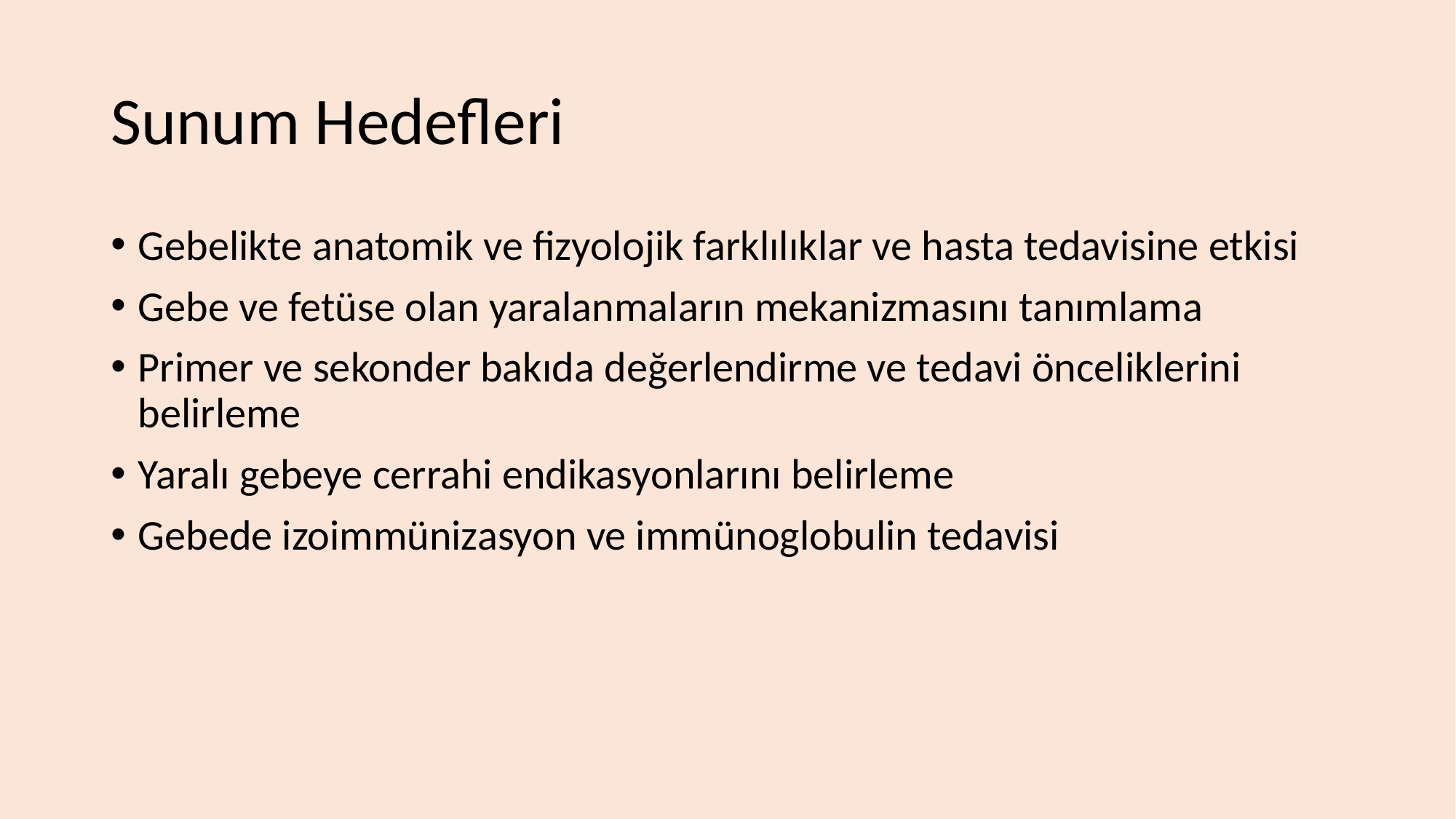

# Sunum Hedefleri
Gebelikte anatomik ve fizyolojik farklılıklar ve hasta tedavisine etkisi
Gebe ve fetüse olan yaralanmaların mekanizmasını tanımlama
Primer ve sekonder bakıda değerlendirme ve tedavi önceliklerini belirleme
Yaralı gebeye cerrahi endikasyonlarını belirleme
Gebede izoimmünizasyon ve immünoglobulin tedavisi